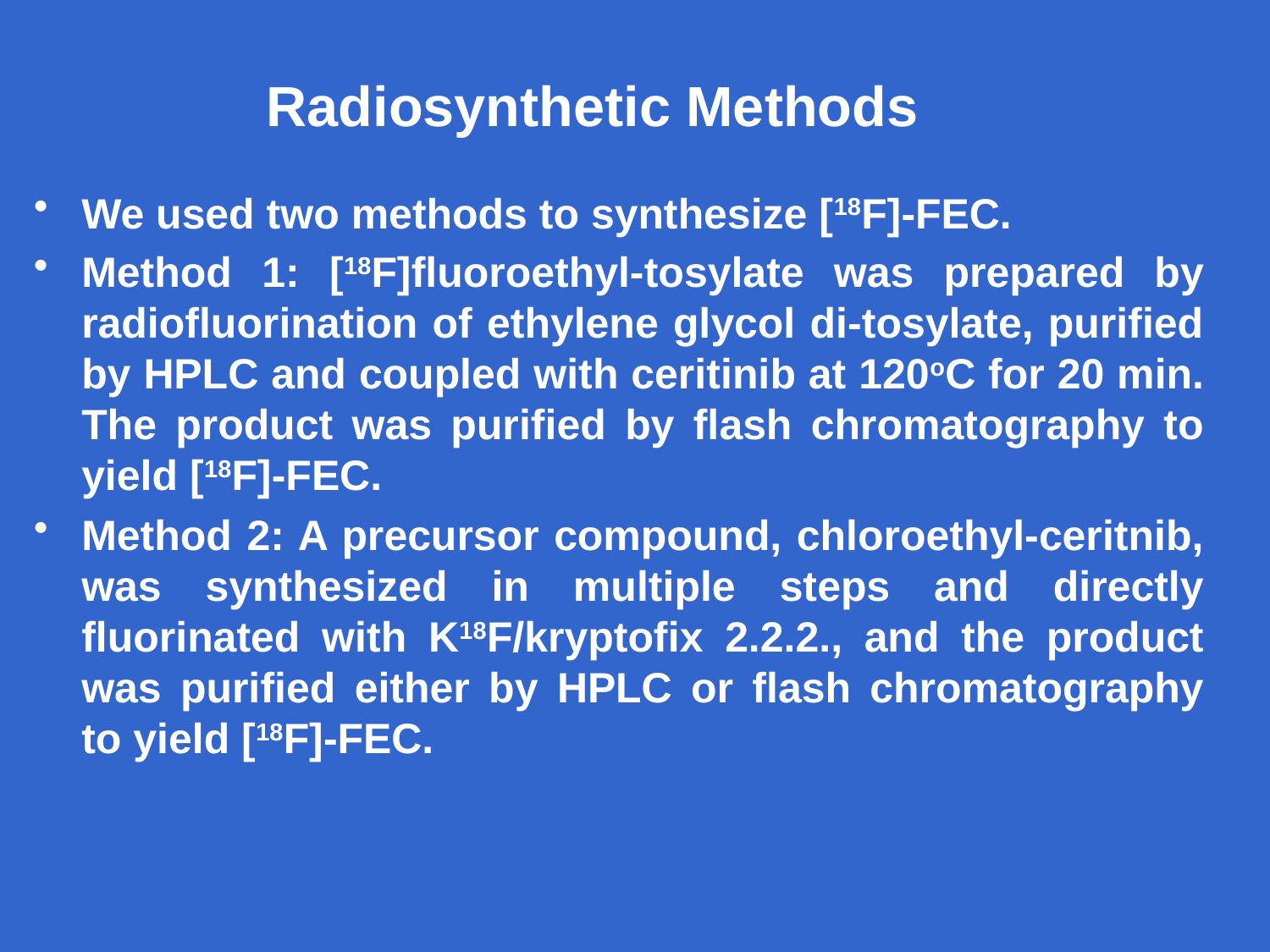

# Radiosynthetic Methods
We used two methods to synthesize [18F]-FEC.
Method 1: [18F]fluoroethyl-tosylate was prepared by radiofluorination of ethylene glycol di-tosylate, purified by HPLC and coupled with ceritinib at 120oC for 20 min. The product was purified by flash chromatography to yield [18F]-FEC.
Method 2: A precursor compound, chloroethyl-ceritnib, was synthesized in multiple steps and directly fluorinated with K18F/kryptofix 2.2.2., and the product was purified either by HPLC or flash chromatography to yield [18F]-FEC.